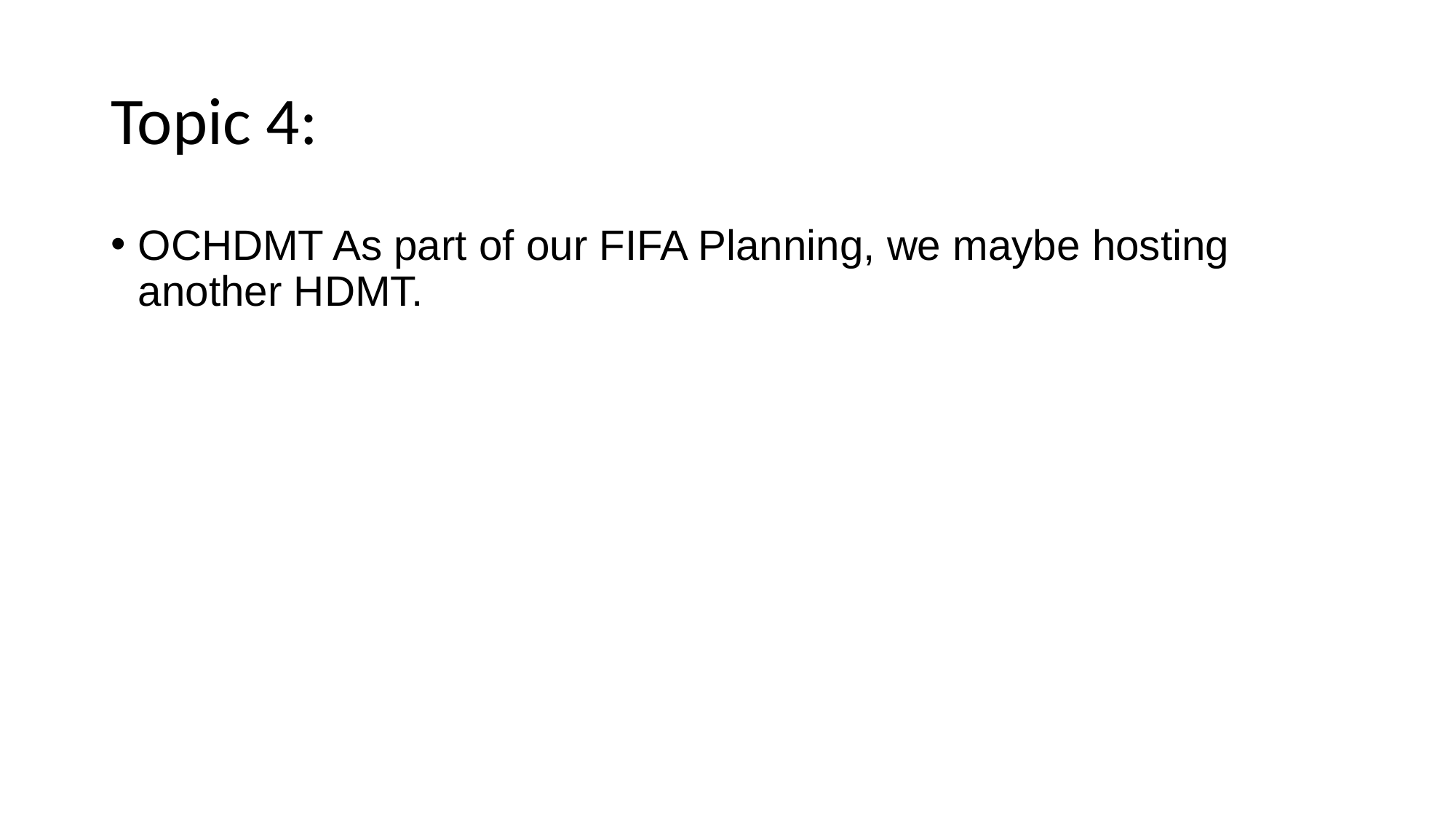

# Topic 4:
OCHDMT As part of our FIFA Planning, we maybe hosting another HDMT.